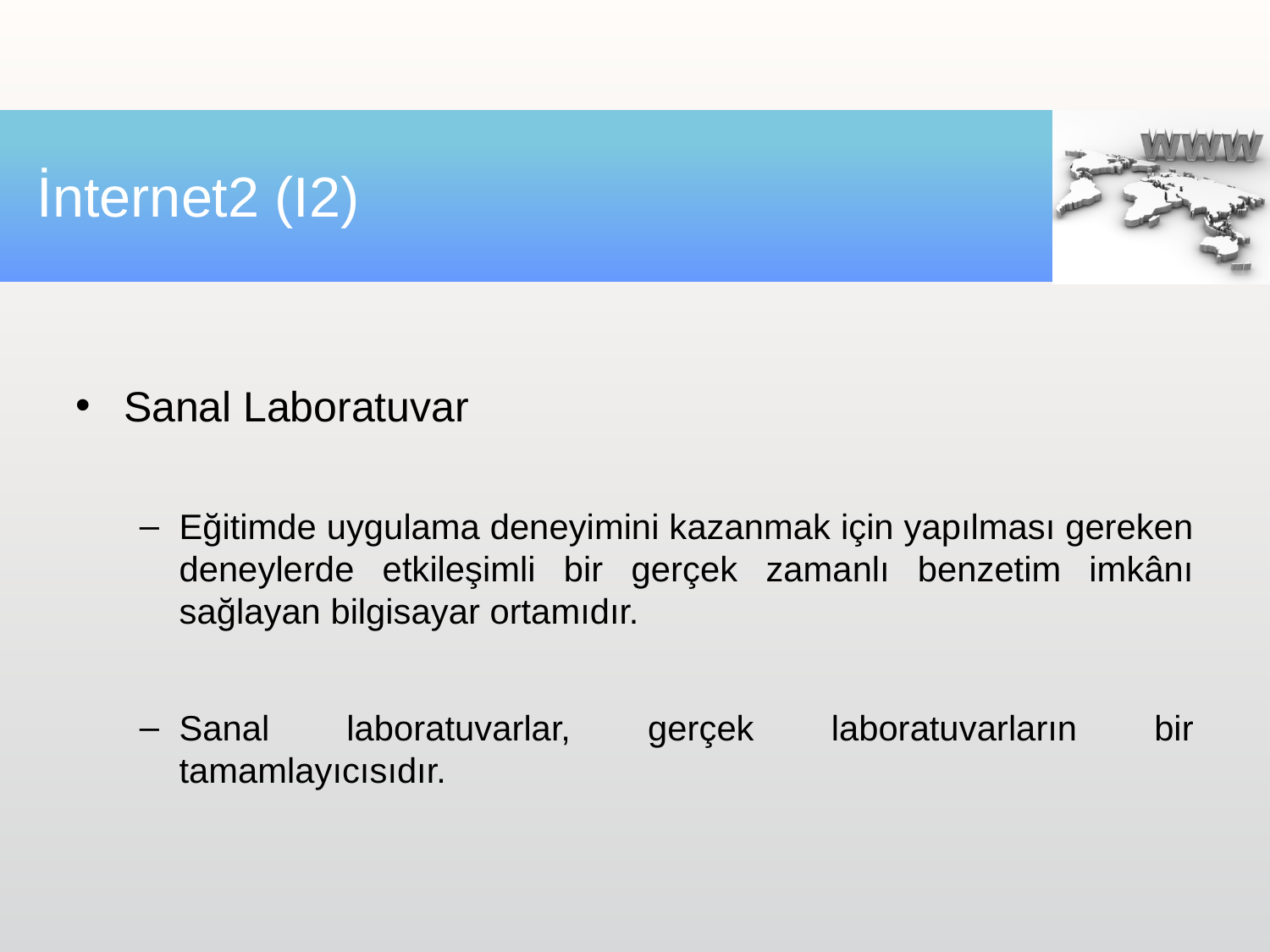

# İnternet2 (I2)
Sanal Laboratuvar

Eğitimde uygulama deneyimini kazanmak için yapılması gereken deneylerde etkileşimli bir gerçek zamanlı benzetim imkânı sağlayan bilgisayar ortamıdır.

Sanal laboratuvarlar, gerçek laboratuvarların bir tamamlayıcısıdır.